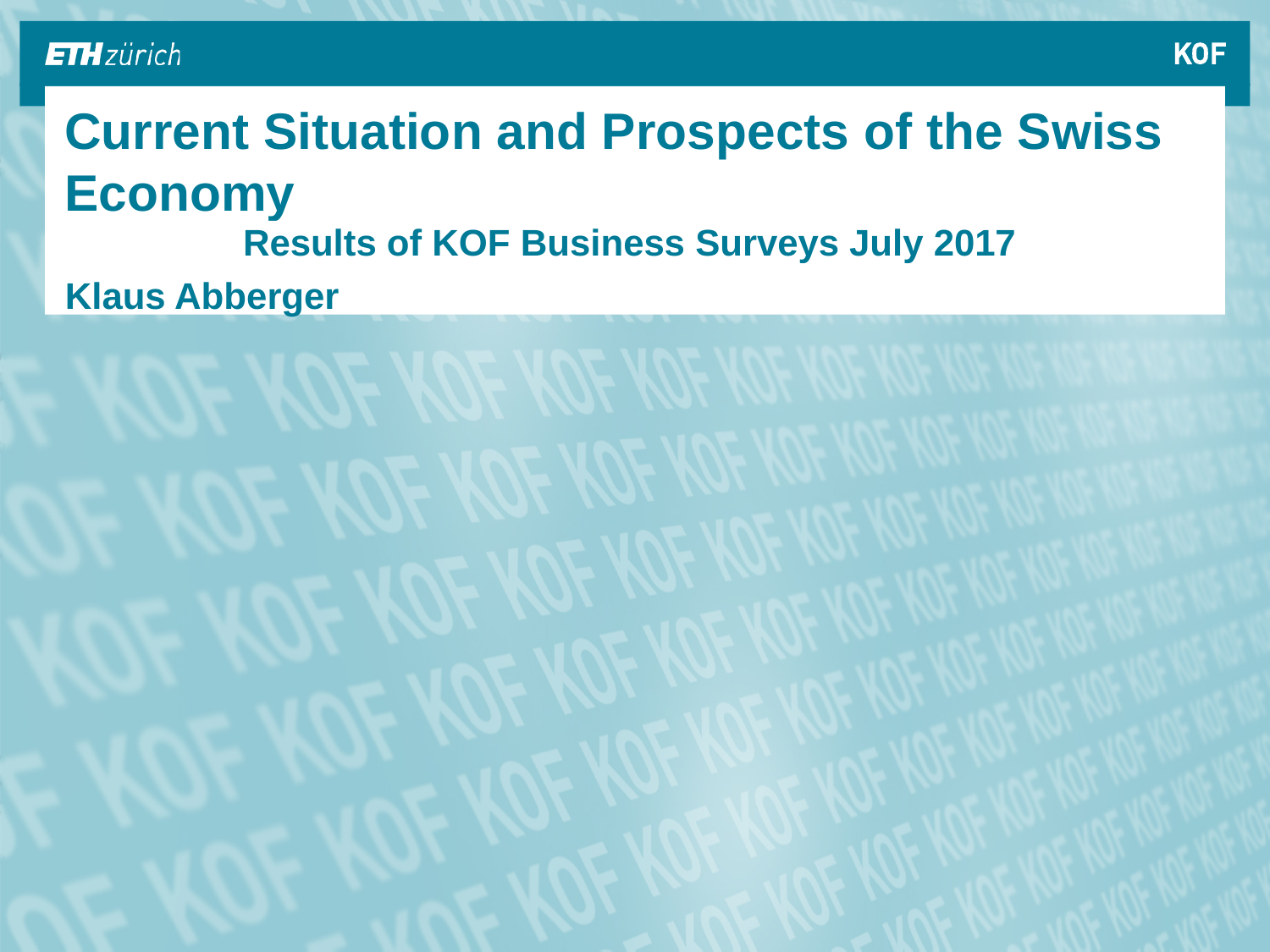

# Current Situation and Prospects of the Swiss Economy
Results of KOF Business Surveys July 2017
Klaus Abberger